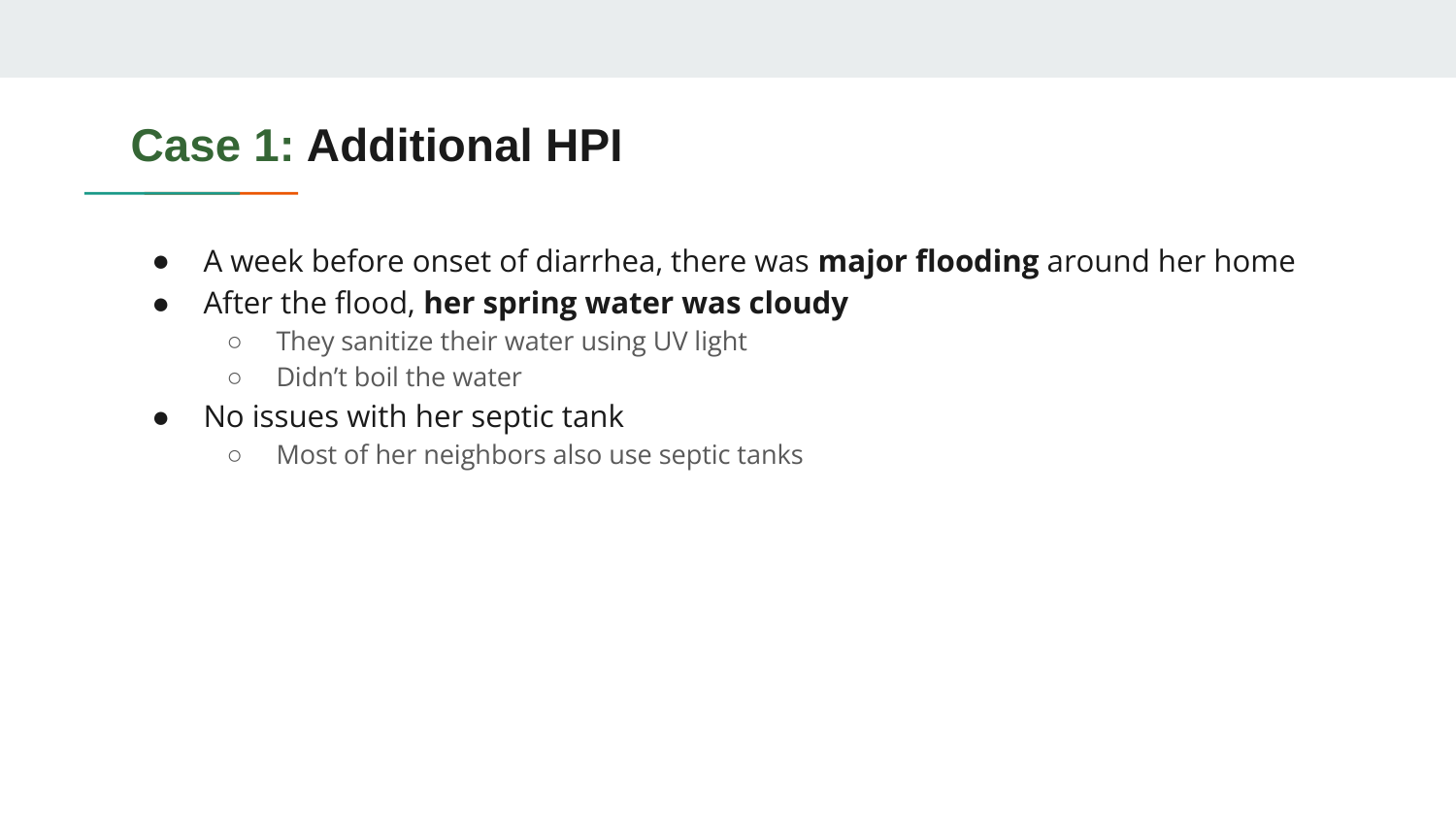

# Case 1: Additional HPI
A week before onset of diarrhea, there was major flooding around her home
After the flood, her spring water was cloudy
They sanitize their water using UV light
Didn’t boil the water
No issues with her septic tank
Most of her neighbors also use septic tanks